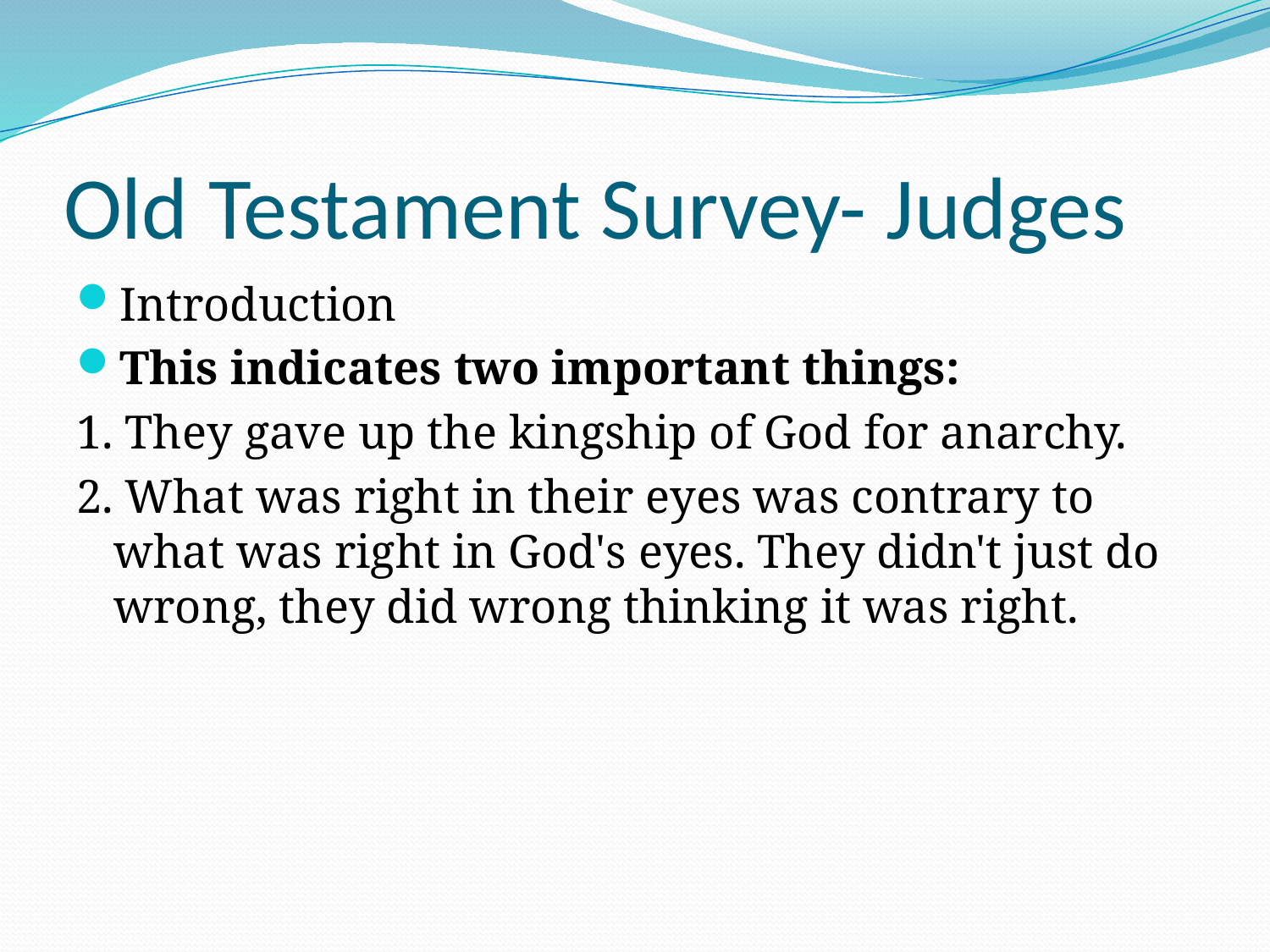

# Old Testament Survey- Judges
Introduction
This indicates two important things:
1. They gave up the kingship of God for anarchy.
2. What was right in their eyes was contrary to what was right in God's eyes. They didn't just do wrong, they did wrong thinking it was right.